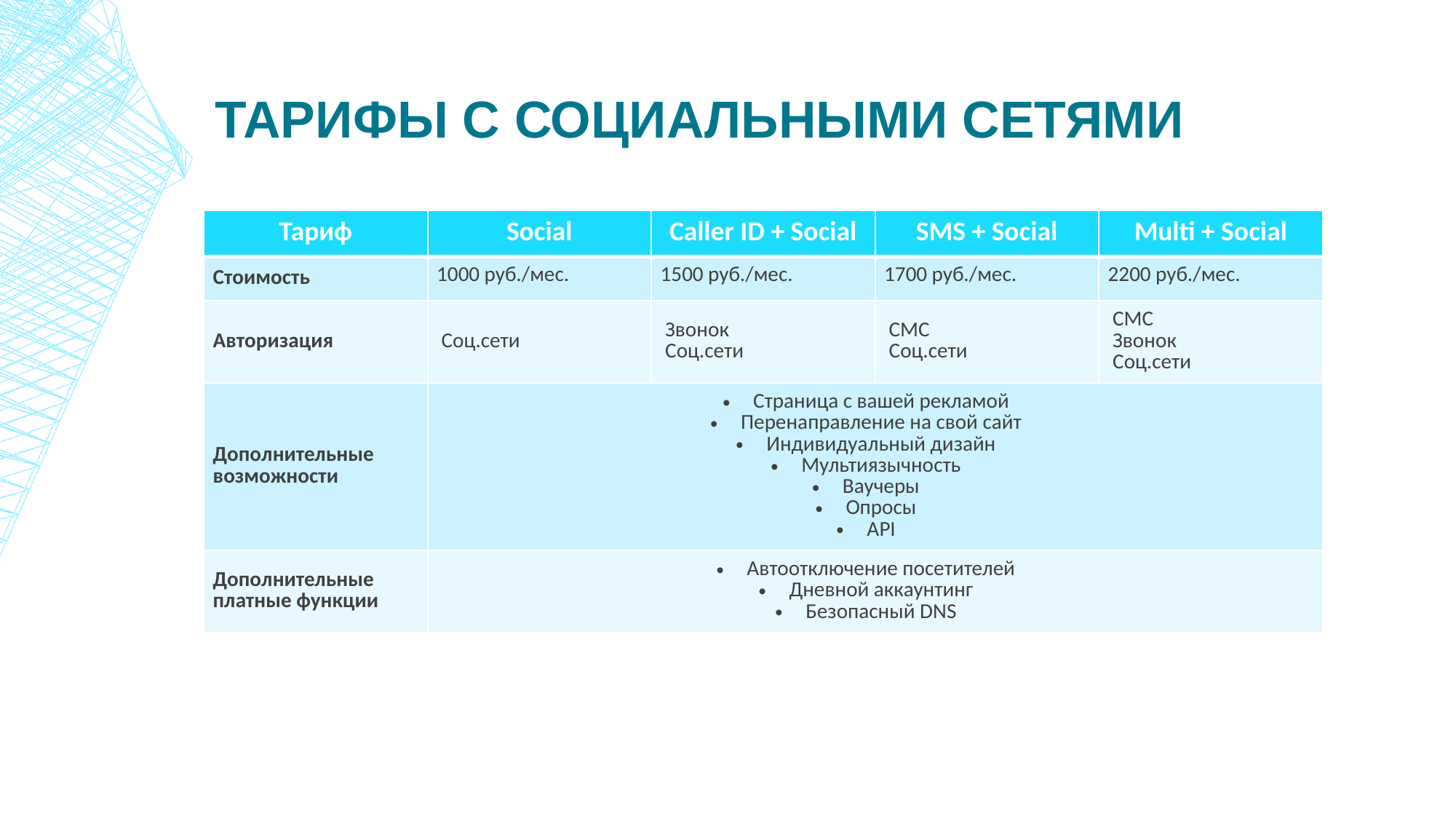

# Тарифы с социальными сетями
| Тариф | Social | Caller ID + Social | SMS + Social | Multi + Social |
| --- | --- | --- | --- | --- |
| Стоимость | 1000 руб./мес. | 1500 руб./мес. | 1700 руб./мес. | 2200 руб./мес. |
| Авторизация | Соц.сети | Звонок  Соц.сети | СМС  Соц.сети | СМС  Звонок  Соц.сети |
| Дополнительные возможности | Страница с вашей рекламой  Перенаправление на свой сайт  Индивидуальный дизайн  Мультиязычность  Ваучеры  Опросы  API |  |  |  |
| Дополнительные платные функции | Автоотключение посетителей  Дневной аккаунтинг  Безопасный DNS |  |  |  |